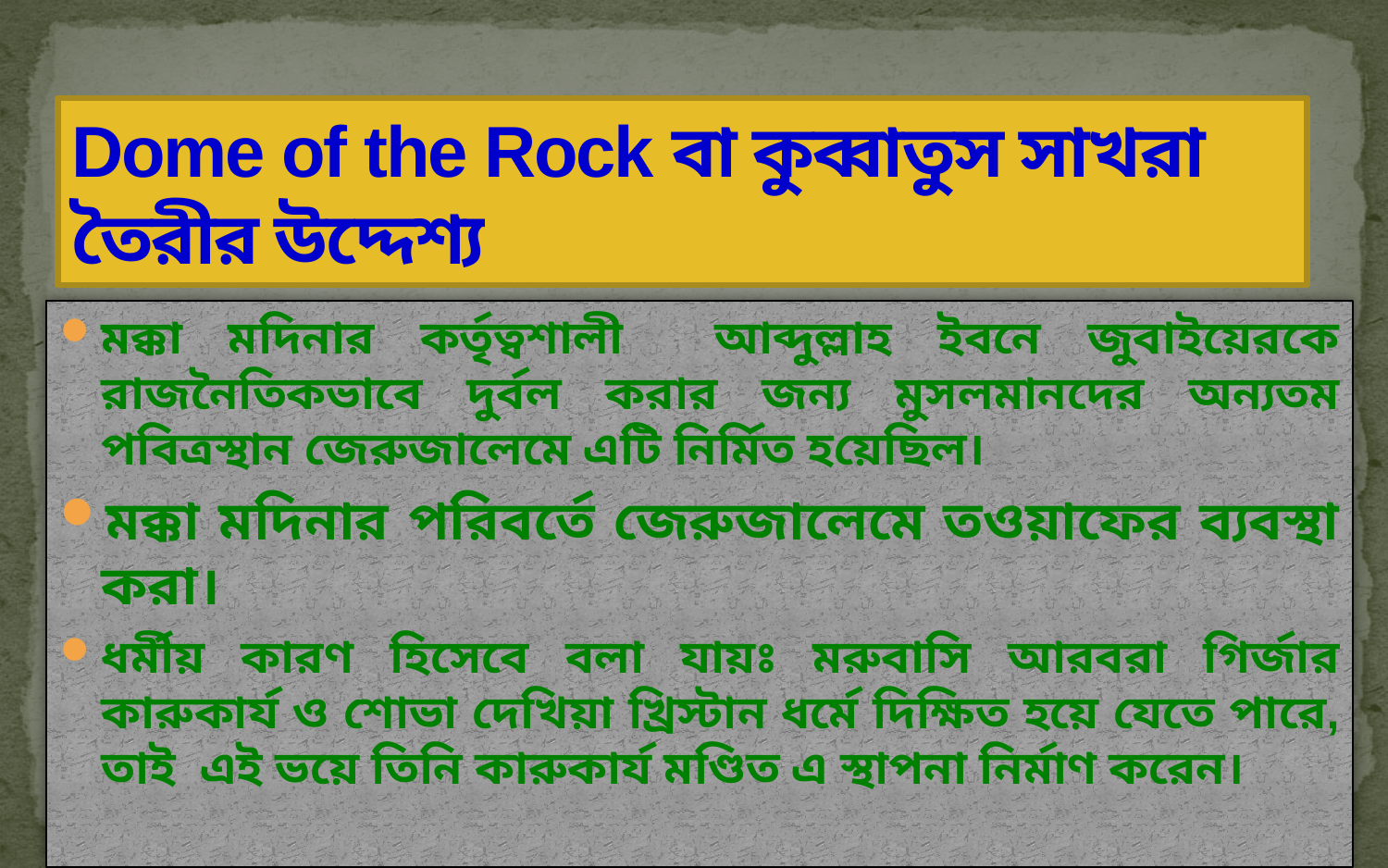

# Dome of the Rock বা কুব্বাতুস সাখরা তৈরীর উদ্দেশ্য
মক্কা মদিনার কর্তৃত্বশালী  আব্দুল্লাহ ইবনে জুবাইয়েরকে রাজনৈতিকভাবে দুর্বল করার জন্য মুসলমানদের অন্যতম পবিত্রস্থান জেরুজালেমে এটি নির্মিত হয়েছিল।
মক্কা মদিনার পরিবর্তে জেরুজালেমে তওয়াফের ব্যবস্থা করা।
ধর্মীয় কারণ হিসেবে বলা যায়ঃ মরুবাসি আরবরা গির্জার কারুকার্য ও শোভা দেখিয়া খ্রিস্টান ধর্মে দিক্ষিত হয়ে যেতে পারে, তাই  এই ভয়ে তিনি কারুকার্য মণ্ডিত এ স্থাপনা নির্মাণ করেন।